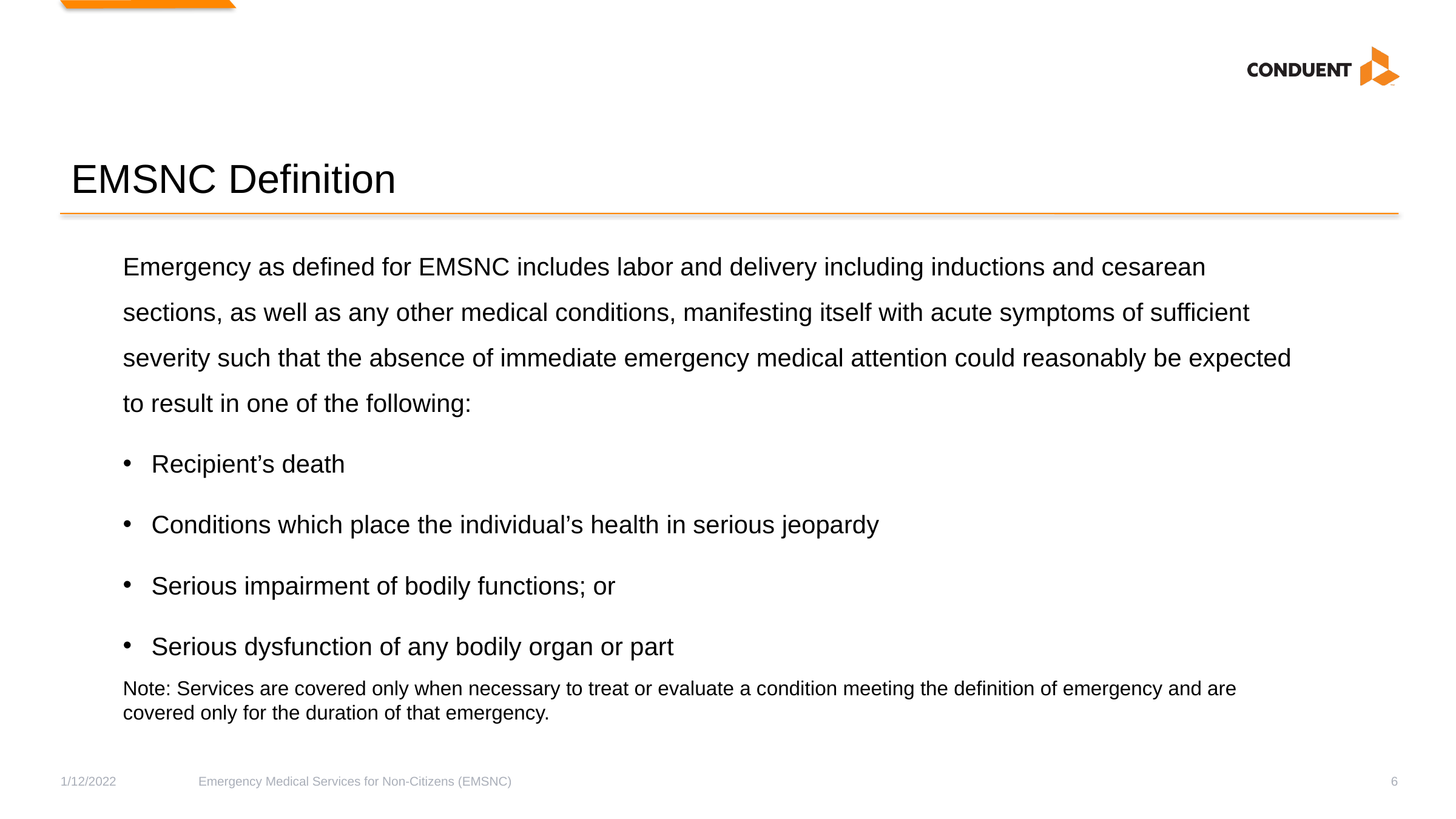

# EMSNC Definition
Emergency as defined for EMSNC includes labor and delivery including inductions and cesarean sections, as well as any other medical conditions, manifesting itself with acute symptoms of sufficient severity such that the absence of immediate emergency medical attention could reasonably be expected to result in one of the following:
Recipient’s death
Conditions which place the individual’s health in serious jeopardy
Serious impairment of bodily functions; or
Serious dysfunction of any bodily organ or part
Note: Services are covered only when necessary to treat or evaluate a condition meeting the definition of emergency and are covered only for the duration of that emergency.

1/12/2022
Emergency Medical Services for Non-Citizens (EMSNC)
6